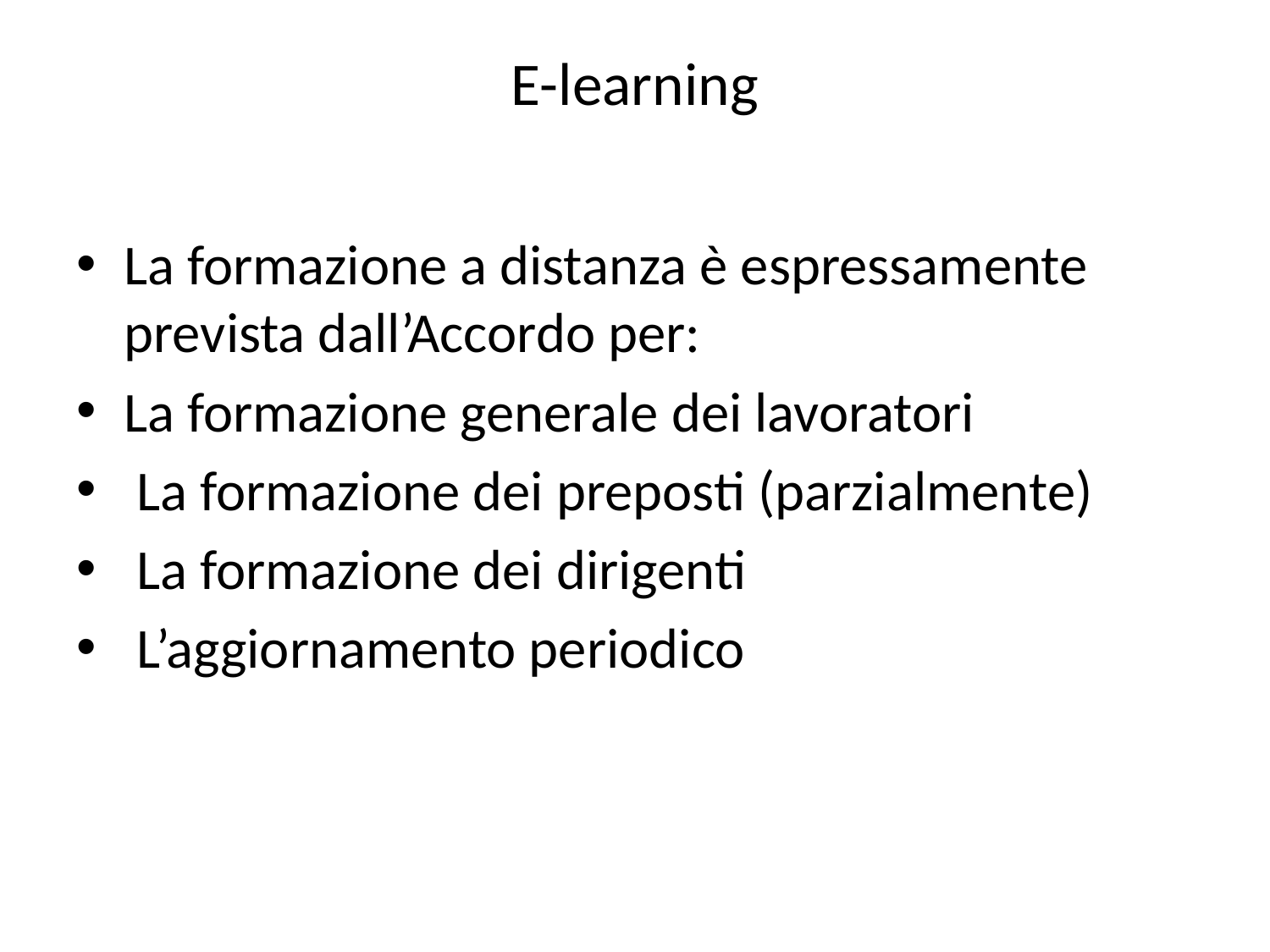

# E-learning
La formazione a distanza è espressamente prevista dall’Accordo per:
La formazione generale dei lavoratori
 La formazione dei preposti (parzialmente)
 La formazione dei dirigenti
 L’aggiornamento periodico